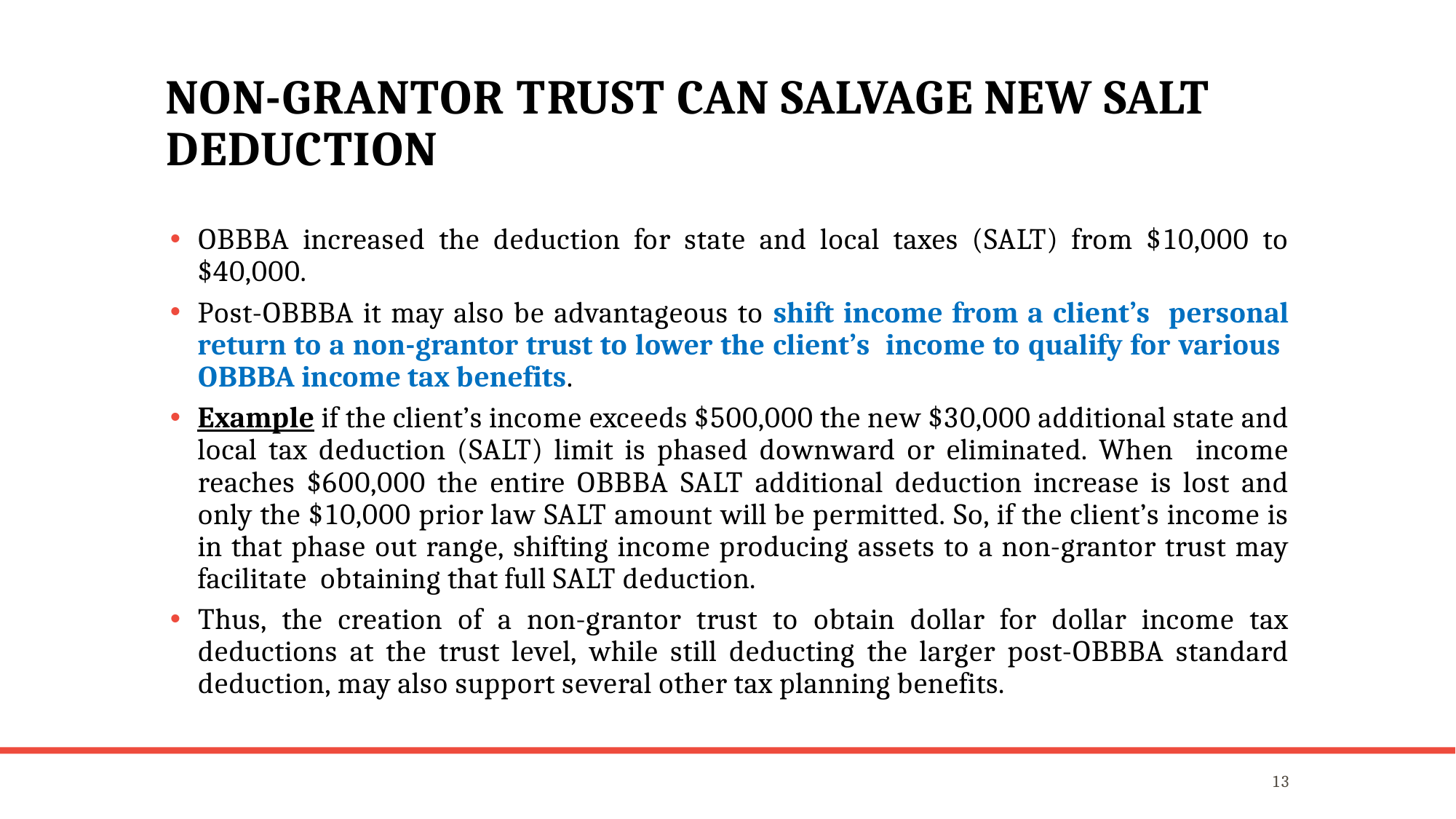

# Non-grantor Trust Can Salvage New SALT Deduction
OBBBA increased the deduction for state and local taxes (SALT) from $10,000 to $40,000.
Post-OBBBA it may also be advantageous to shift income from a client’s  personal return to a non-grantor trust to lower the client’s  income to qualify for various  OBBBA income tax benefits.
Example if the client’s income exceeds $500,000 the new $30,000 additional state and local tax deduction (SALT) limit is phased downward or eliminated. When  income reaches $600,000 the entire OBBBA SALT additional deduction increase is lost and only the $10,000 prior law SALT amount will be permitted. So, if the client’s income is in that phase out range, shifting income producing assets to a non-grantor trust may facilitate  obtaining that full SALT deduction.
Thus, the creation of a non-grantor trust to obtain dollar for dollar income tax deductions at the trust level, while still deducting the larger post-OBBBA standard deduction, may also support several other tax planning benefits.
13